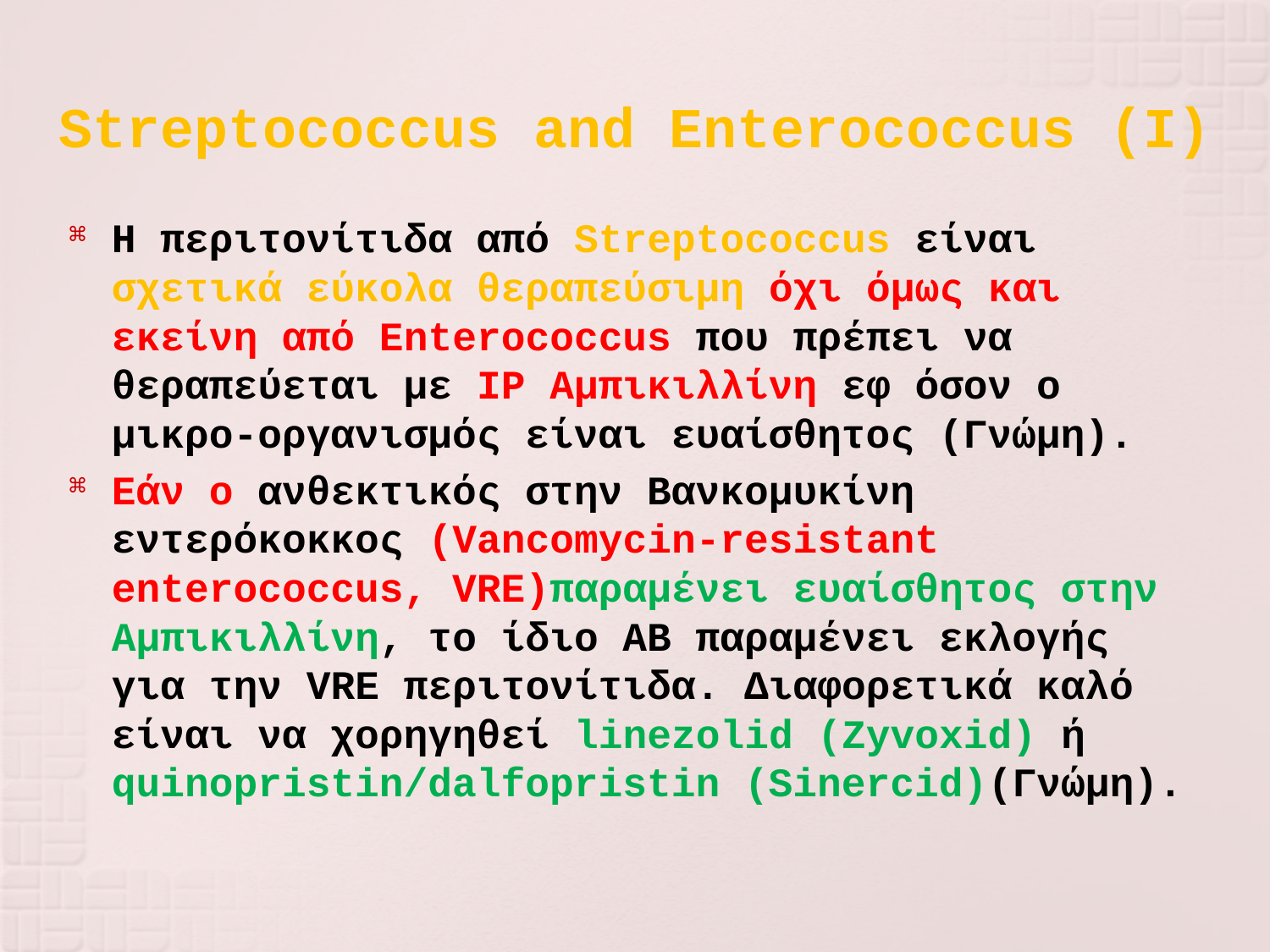

# Streptococcus and Enterococcus (I)
Η περιτονίτιδα από Streptococcus είναι σχετικά εύκολα θεραπεύσιμη όχι όμως και εκείνη από Εnterococcus που πρέπει να θεραπεύεται με IP Αμπικιλλίνη εφ όσον ο μικρο-οργανισμός είναι ευαίσθητος (Γνώμη).
Εάν ο ανθεκτικός στην Βανκομυκίνη εντερόκοκκος (Vancomycin-resistant enterococcus, VRE)παραμένει ευαίσθητος στην Αμπικιλλίνη, το ίδιο ΑΒ παραμένει εκλογής για την VRE περιτονίτιδα. Διαφορετικά καλό είναι να χορηγηθεί linezolid (Zyvoxid) ή quinopristin/dalfopristin (Sinercid)(Γνώμη).